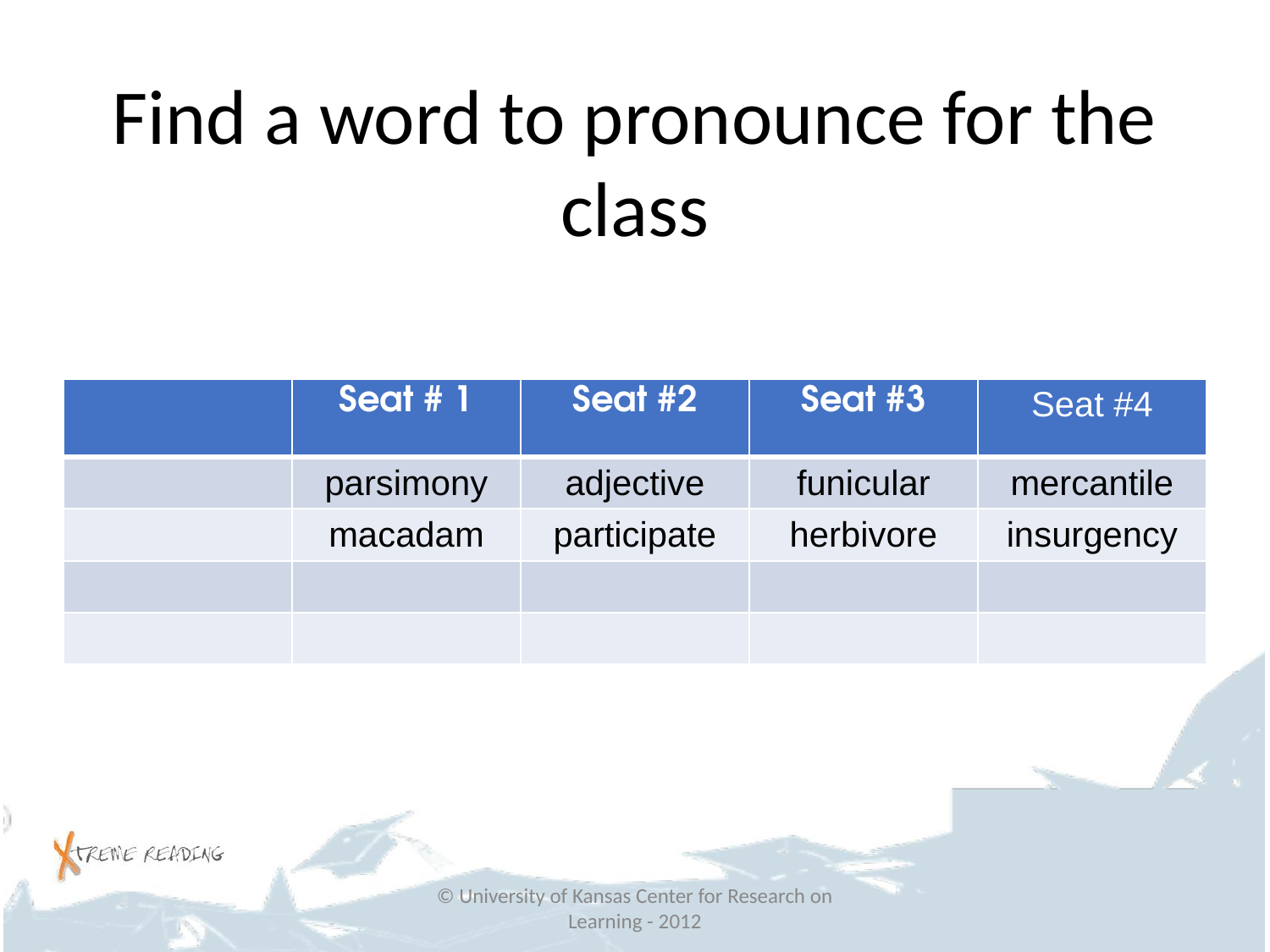

# Find a word to pronounce for the class
|  | Seat # 1 | Seat #2 | Seat #3 | Seat #4 |
| --- | --- | --- | --- | --- |
|  | parsimony | adjective | funicular | mercantile |
|  | macadam | participate | herbivore | insurgency |
|  |  |  |  |  |
|  |  |  |  |  |
© University of Kansas Center for Research on Learning - 2012